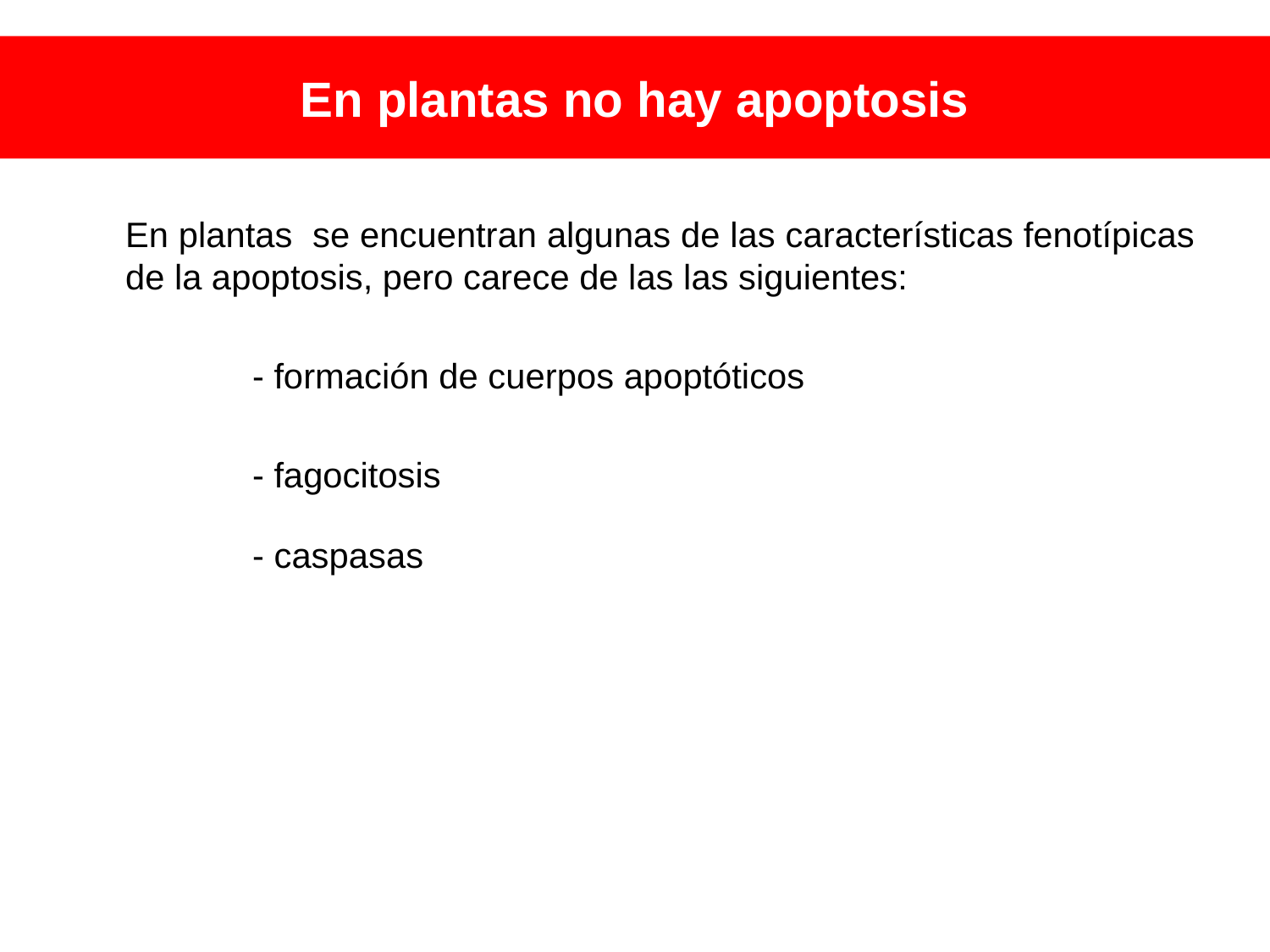

# En plantas no hay apoptosis
	En plantas  se encuentran algunas de las características fenotípicas de la apoptosis, pero carece de las las siguientes:

		- formación de cuerpos apoptóticos

		- fagocitosis
		- caspasas